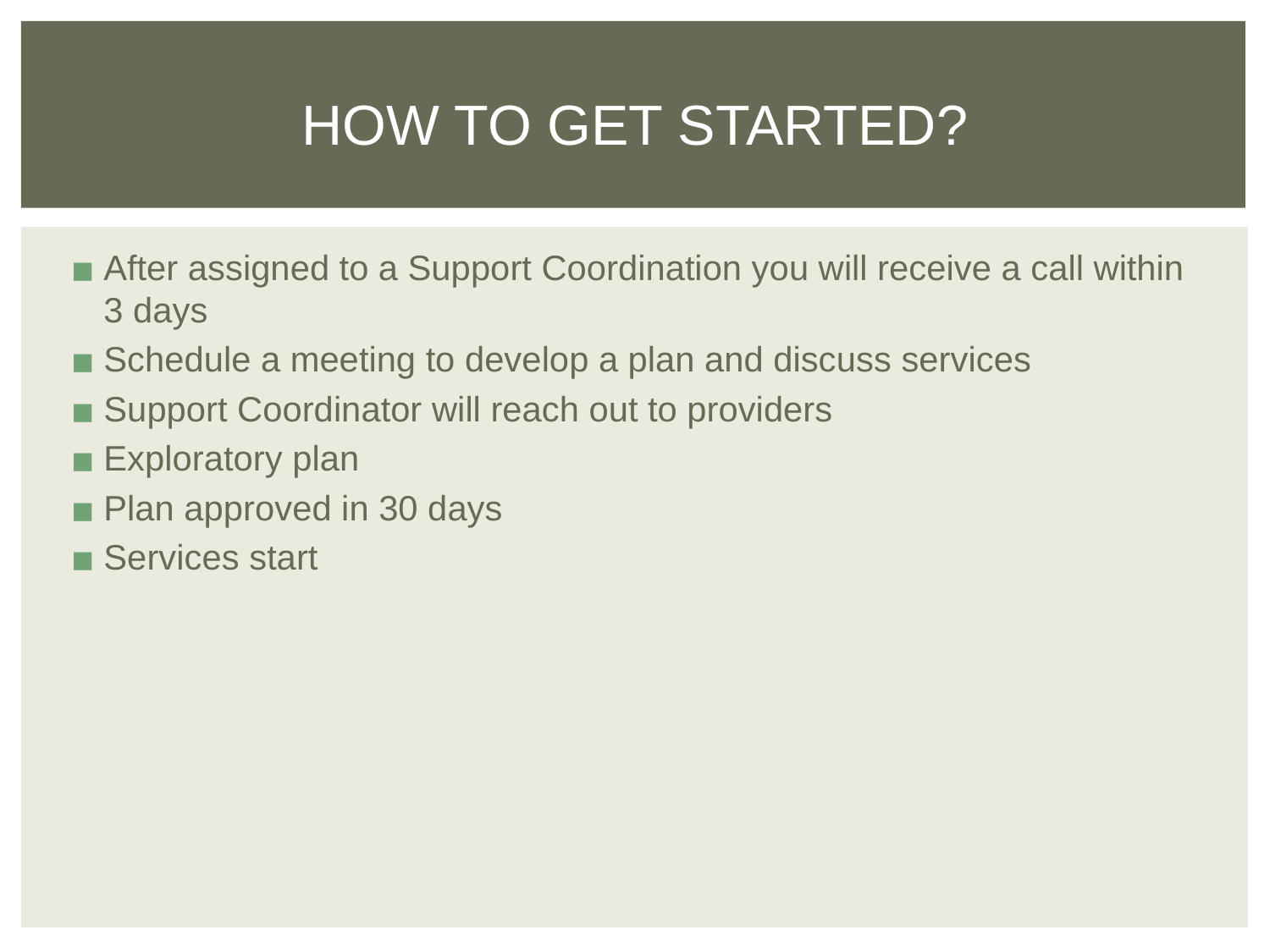

# HOW TO GET STARTED?
After assigned to a Support Coordination you will receive a call within 3 days
Schedule a meeting to develop a plan and discuss services
Support Coordinator will reach out to providers
Exploratory plan
Plan approved in 30 days
Services start